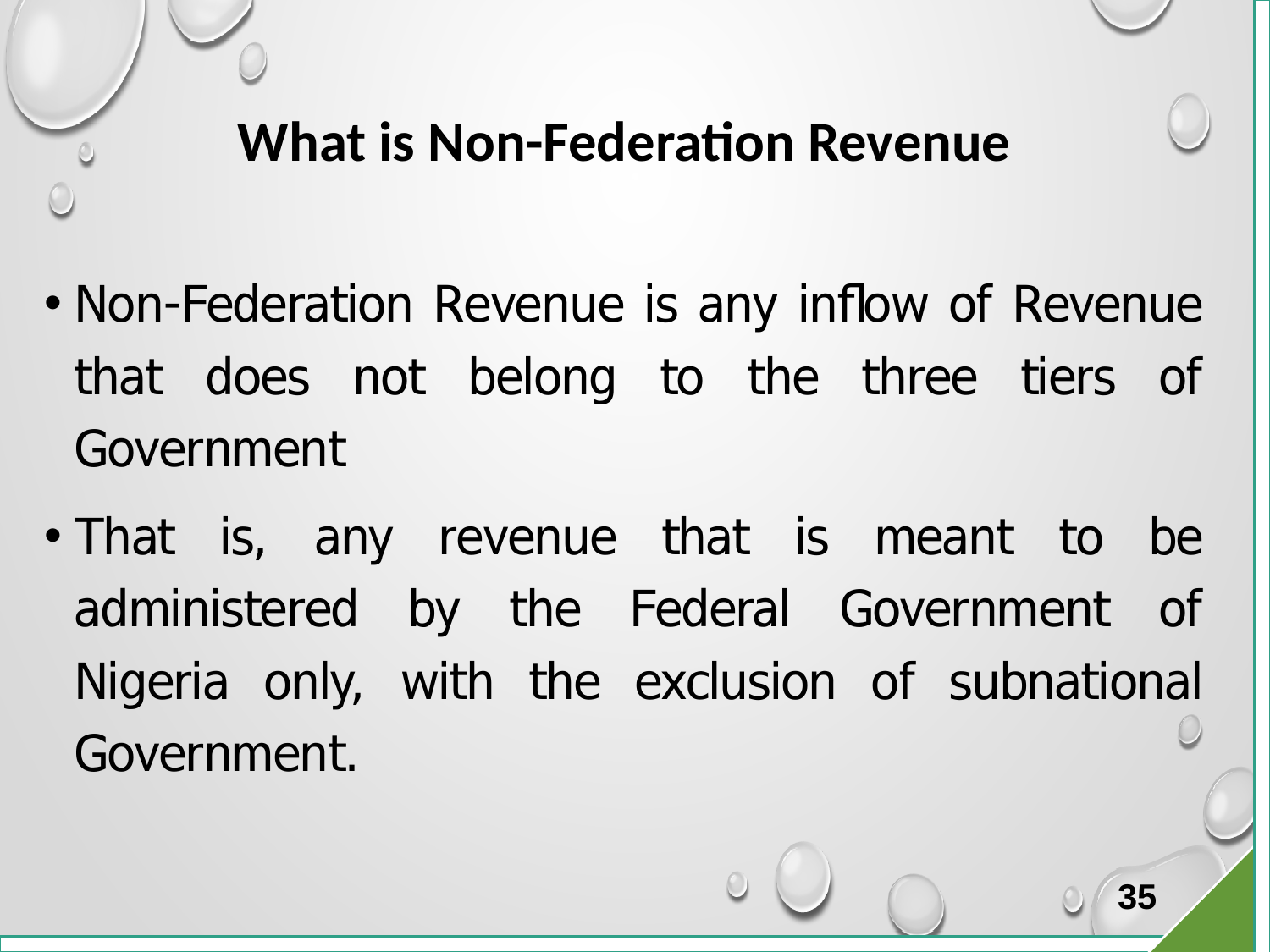

# What is Non-Federation Revenue
Non-Federation Revenue is any inflow of Revenue that does not belong to the three tiers of Government
That is, any revenue that is meant to be administered by the Federal Government of Nigeria only, with the exclusion of subnational Government.
35